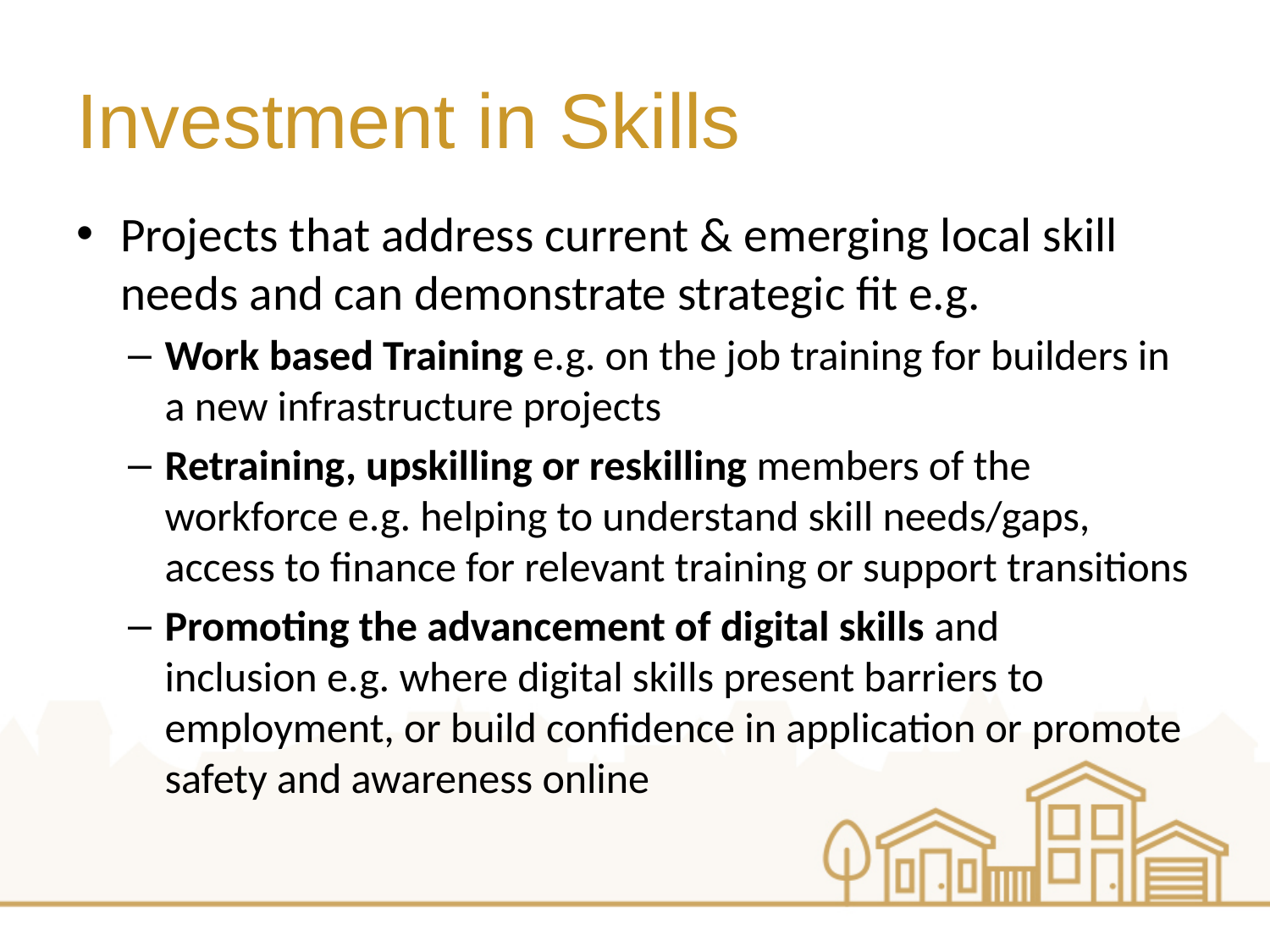

# Investment in Skills
Projects that address current & emerging local skill needs and can demonstrate strategic fit e.g.
Work based Training e.g. on the job training for builders in a new infrastructure projects
Retraining, upskilling or reskilling members of the workforce e.g. helping to understand skill needs/gaps, access to finance for relevant training or support transitions
Promoting the advancement of digital skills and inclusion e.g. where digital skills present barriers to employment, or build confidence in application or promote safety and awareness online